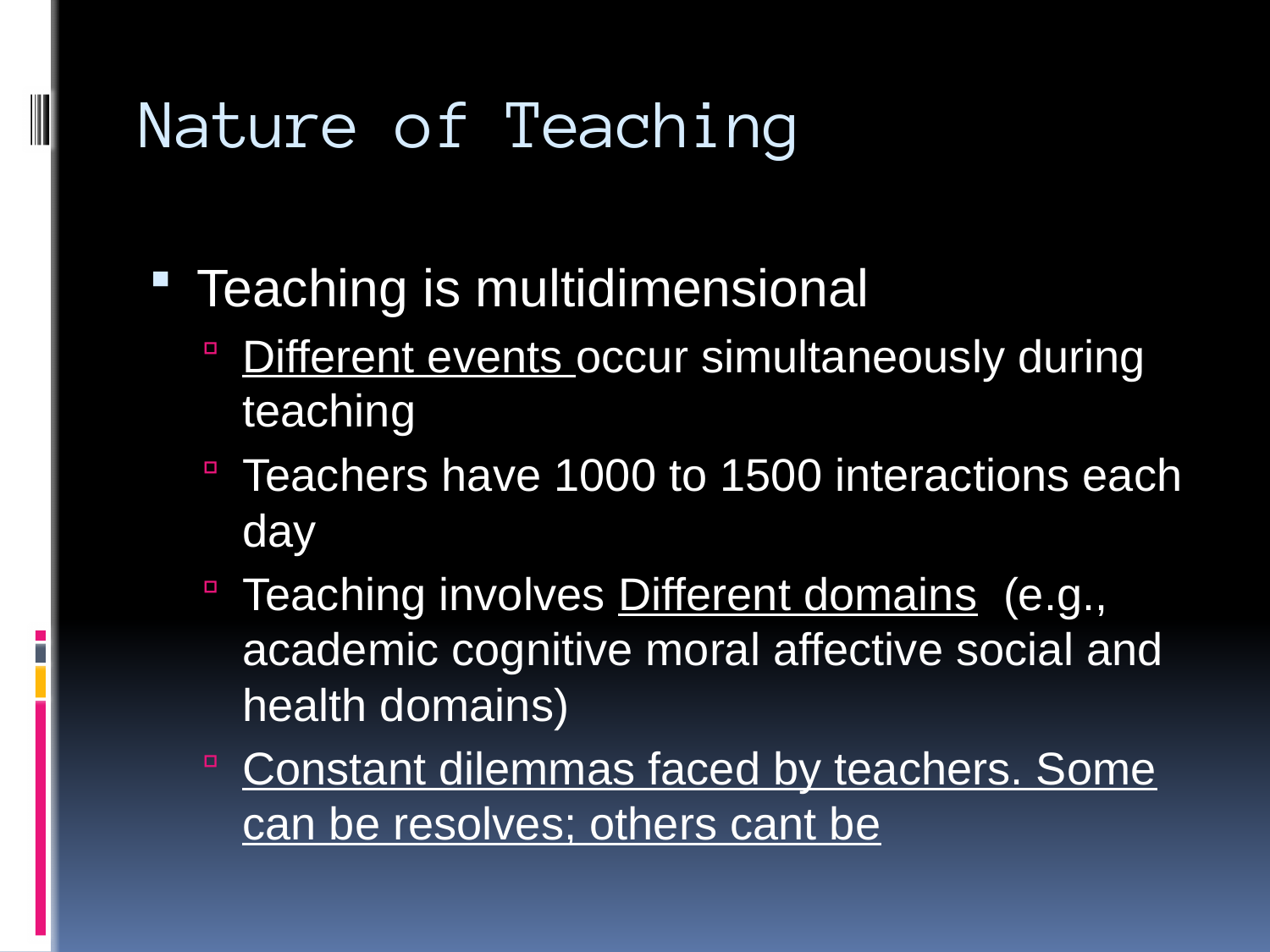

# Nature of Teaching
Teaching is multidimensional
Different events occur simultaneously during teaching
Teachers have 1000 to 1500 interactions each day
Teaching involves Different domains  (e.g., academic cognitive moral affective social and health domains)
Constant dilemmas faced by teachers. Some can be resolves; others cant be